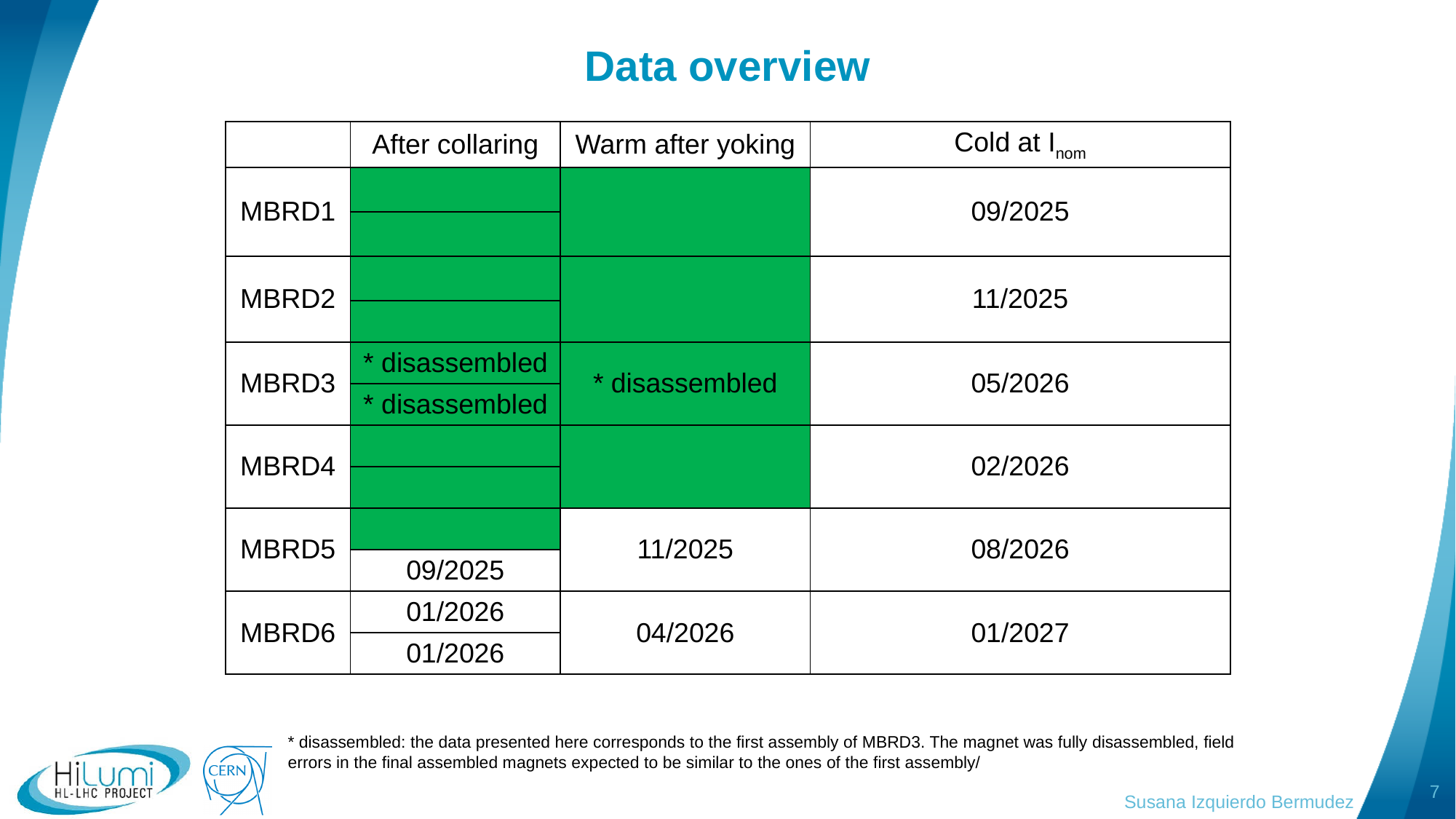

# Data overview
|  | After collaring | Warm after yoking | Cold at Inom |
| --- | --- | --- | --- |
| MBRD1 |  |  | 09/2025 |
|  |  |  |  |
| MBRD2 |  |  | 11/2025 |
|  |  |  |  |
| MBRD3 | \* disassembled | \* disassembled | 05/2026 |
|  | \* disassembled |  |  |
| MBRD4 |  |  | 02/2026 |
|  |  |  |  |
| MBRD5 |  | 11/2025 | 08/2026 |
|  | 09/2025 |  |  |
| MBRD6 | 01/2026 | 04/2026 | 01/2027 |
|  | 01/2026 |  |  |
* disassembled: the data presented here corresponds to the first assembly of MBRD3. The magnet was fully disassembled, field errors in the final assembled magnets expected to be similar to the ones of the first assembly/
Susana Izquierdo Bermudez
7